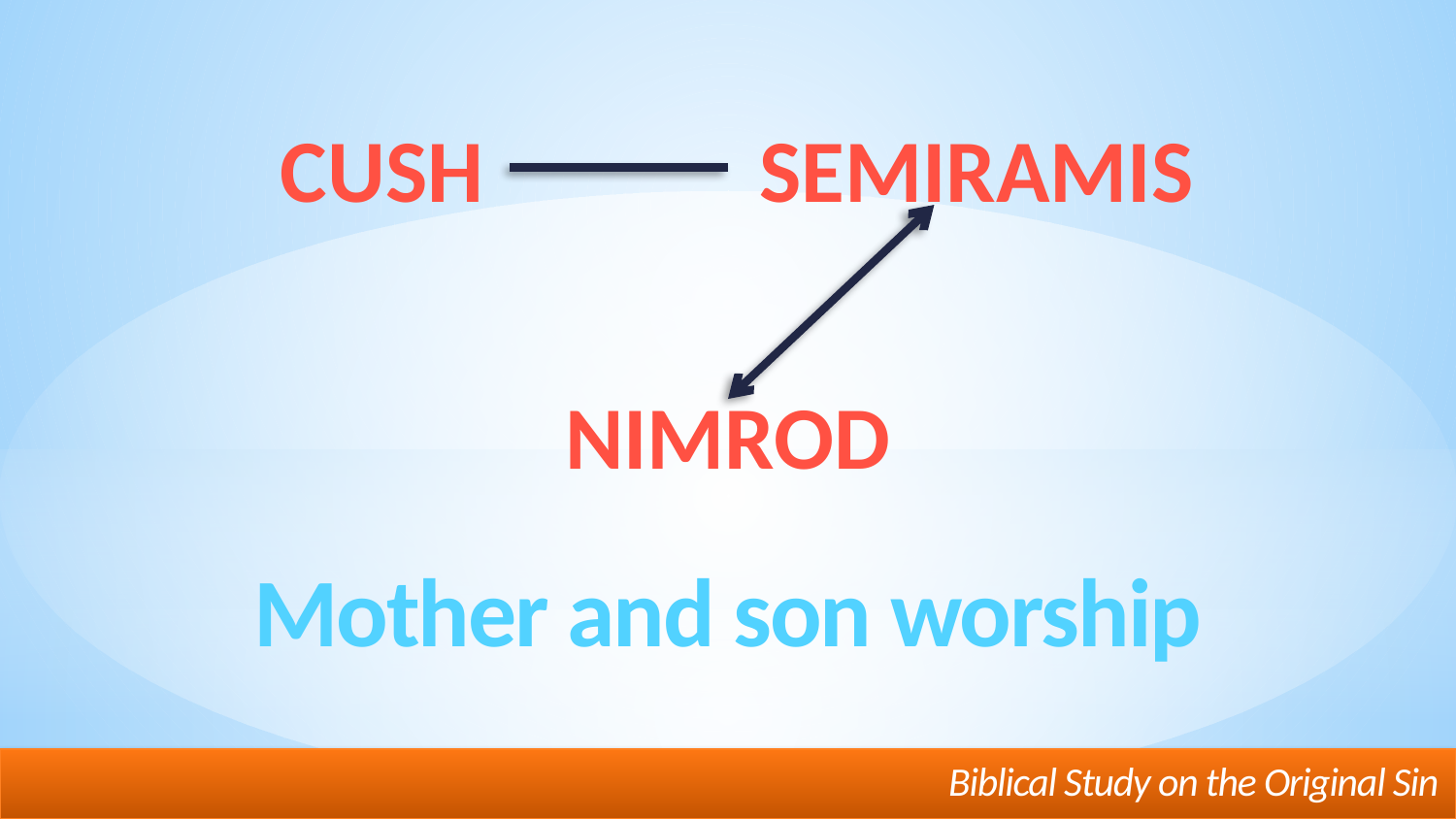

CUSH
SEMIRAMIS
NIMROD
Mother and son worship

Biblical Study on the Original Sin